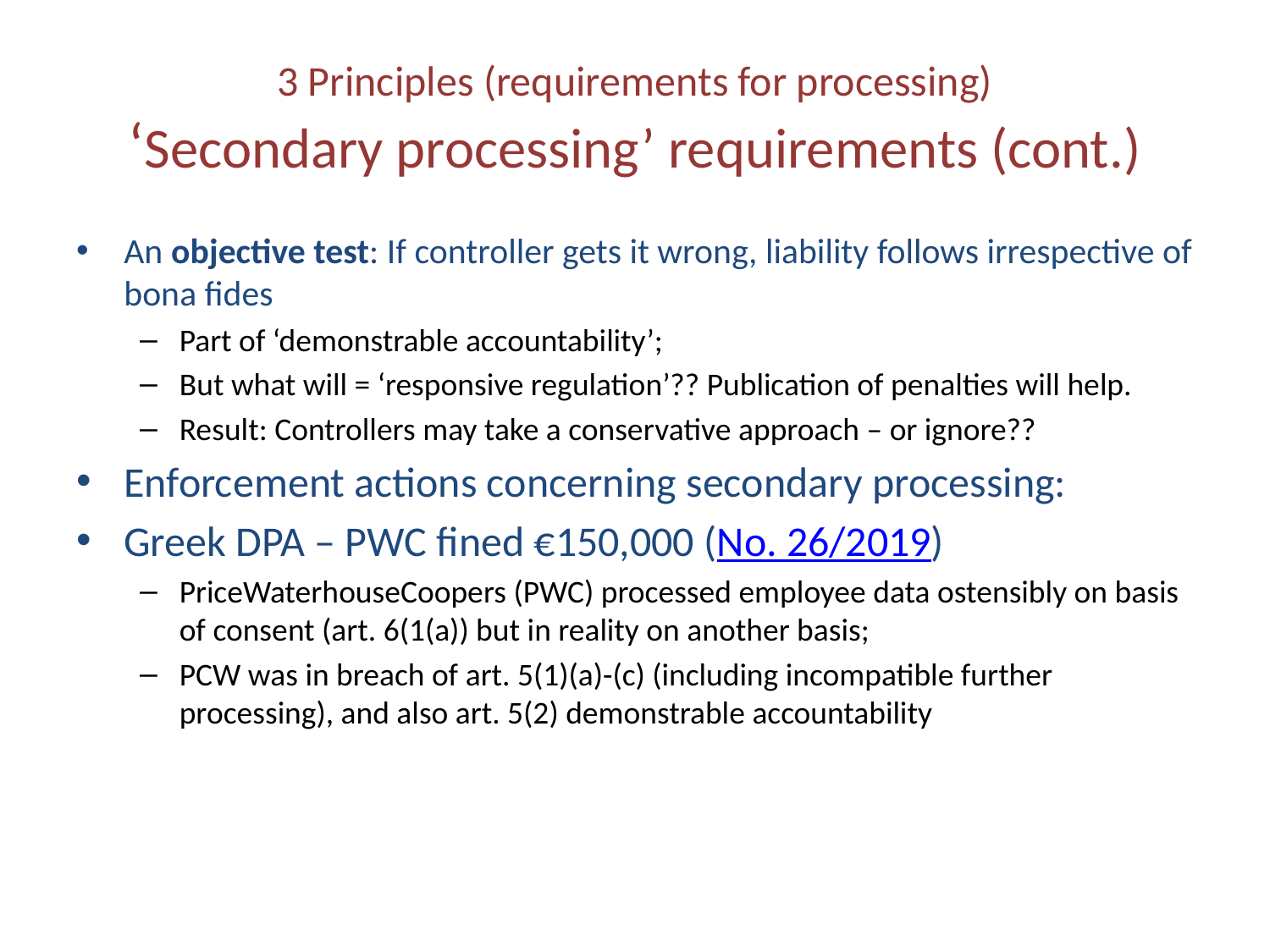

# 3 Principles (requirements for processing) ‘Secondary processing’ requirements (cont.)
An objective test: If controller gets it wrong, liability follows irrespective of bona fides
Part of ‘demonstrable accountability’;
But what will = ‘responsive regulation’?? Publication of penalties will help.
Result: Controllers may take a conservative approach – or ignore??
Enforcement actions concerning secondary processing:
Greek DPA – PWC fined €150,000 (No. 26/2019)
PriceWaterhouseCoopers (PWC) processed employee data ostensibly on basis of consent (art. 6(1(a)) but in reality on another basis;
PCW was in breach of art. 5(1)(a)-(c) (including incompatible further processing), and also art. 5(2) demonstrable accountability